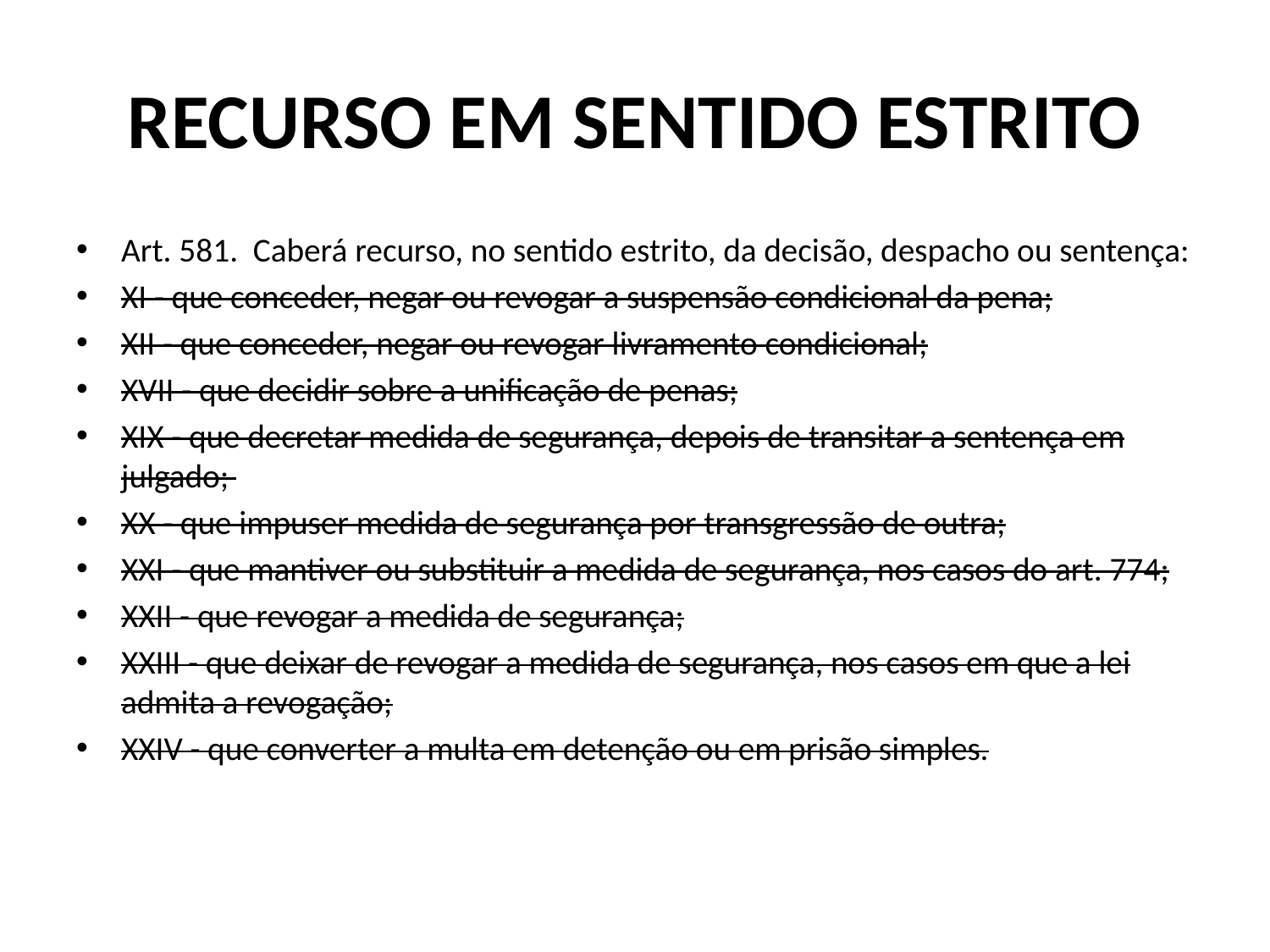

# RECURSO EM SENTIDO ESTRITO
Art. 581.  Caberá recurso, no sentido estrito, da decisão, despacho ou sentença:
XI - que conceder, negar ou revogar a suspensão condicional da pena;
XII - que conceder, negar ou revogar livramento condicional;
XVII - que decidir sobre a unificação de penas;
XIX - que decretar medida de segurança, depois de transitar a sentença em julgado;
XX - que impuser medida de segurança por transgressão de outra;
XXI - que mantiver ou substituir a medida de segurança, nos casos do art. 774;
XXII - que revogar a medida de segurança;
XXIII - que deixar de revogar a medida de segurança, nos casos em que a lei admita a revogação;
XXIV - que converter a multa em detenção ou em prisão simples.